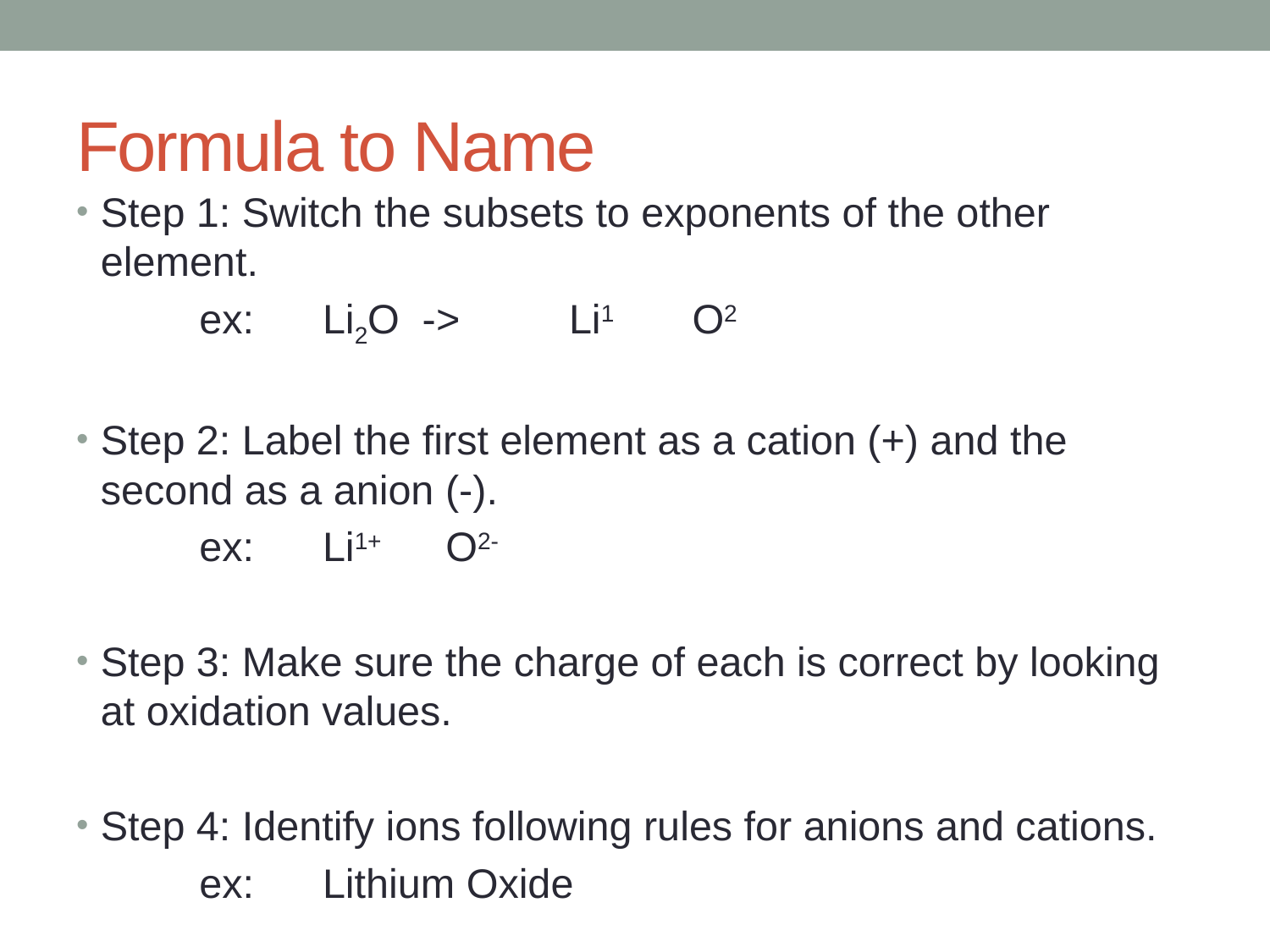

# Formula to Name
Step 1: Switch the subsets to exponents of the other element.
		ex: 	Li2O  -> 	Li1	O2

Step 2: Label the first element as a cation (+) and the second as a anion (-).
		ex:	Li1+	O2-

Step 3: Make sure the charge of each is correct by looking at oxidation values.

Step 4: Identify ions following rules for anions and cations.
		ex:	Lithium Oxide